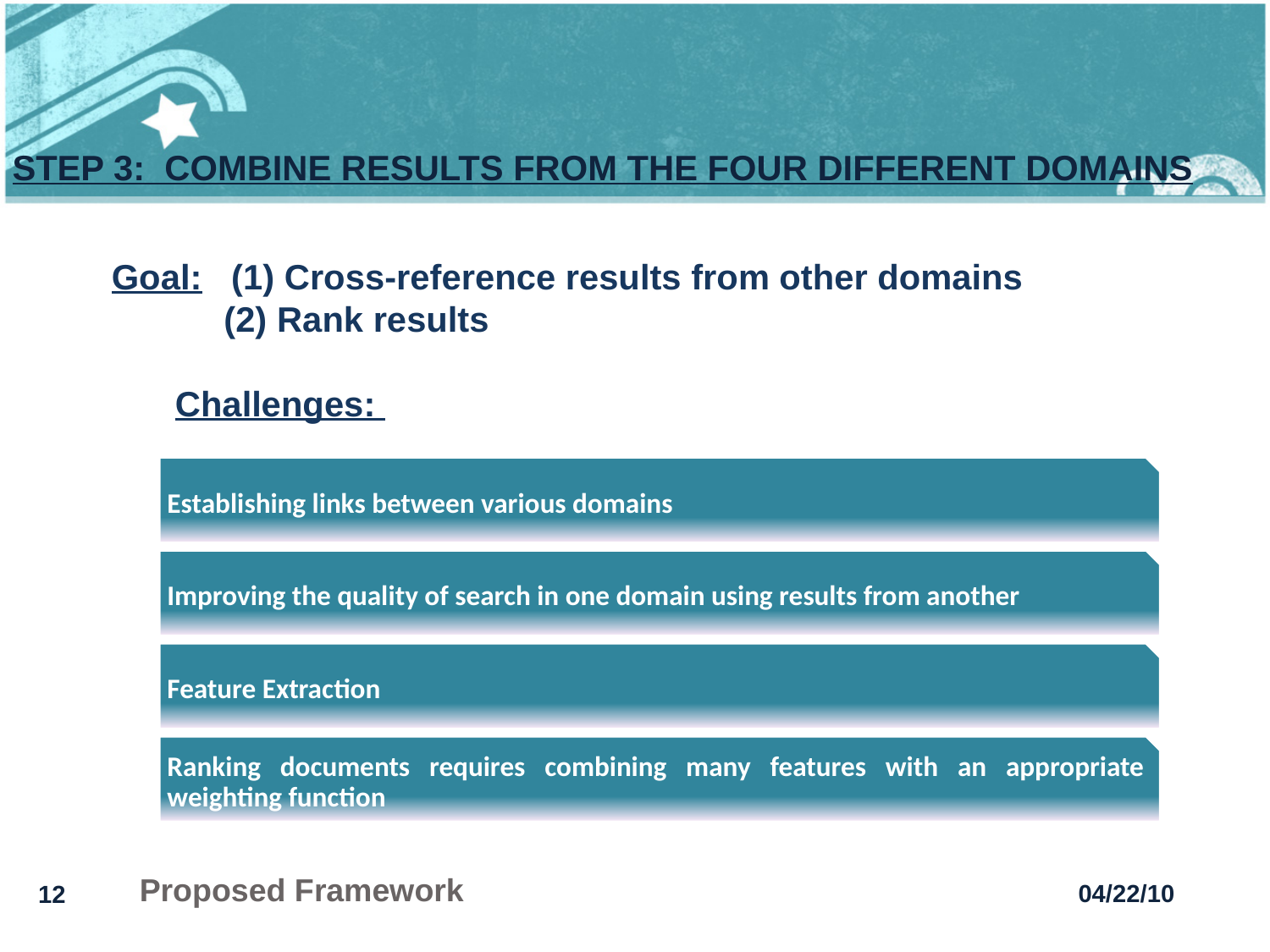

STEP 3:  Combine results from the four different domains
Goal:   (1) Cross-reference results from other domains
     (2) Rank results

Challenges:
Establishing links between various domains
Improving the quality of search in one domain using results from another
Feature Extraction
Ranking documents requires combining many features with an appropriate weighting function
Proposed Framework
04/22/10
12